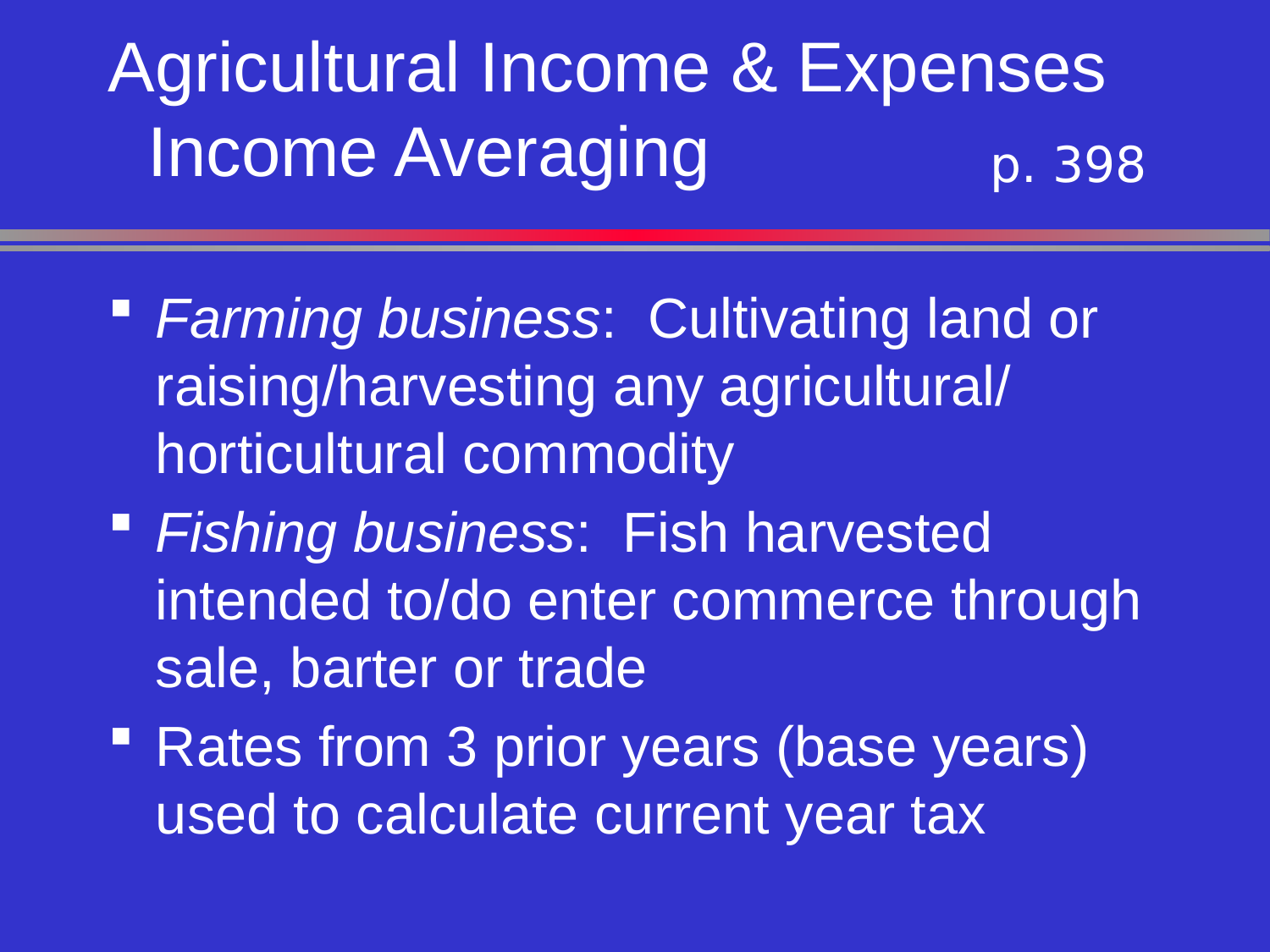

# Agricultural Income & Expenses Income Averaging
     p. 398
Farming business:  Cultivating land or raising/harvesting any agricultural/horticultural commodity
Fishing business:  Fish harvested intended to/do enter commerce through sale, barter or trade
Rates from 3 prior years (base years) used to calculate current year tax